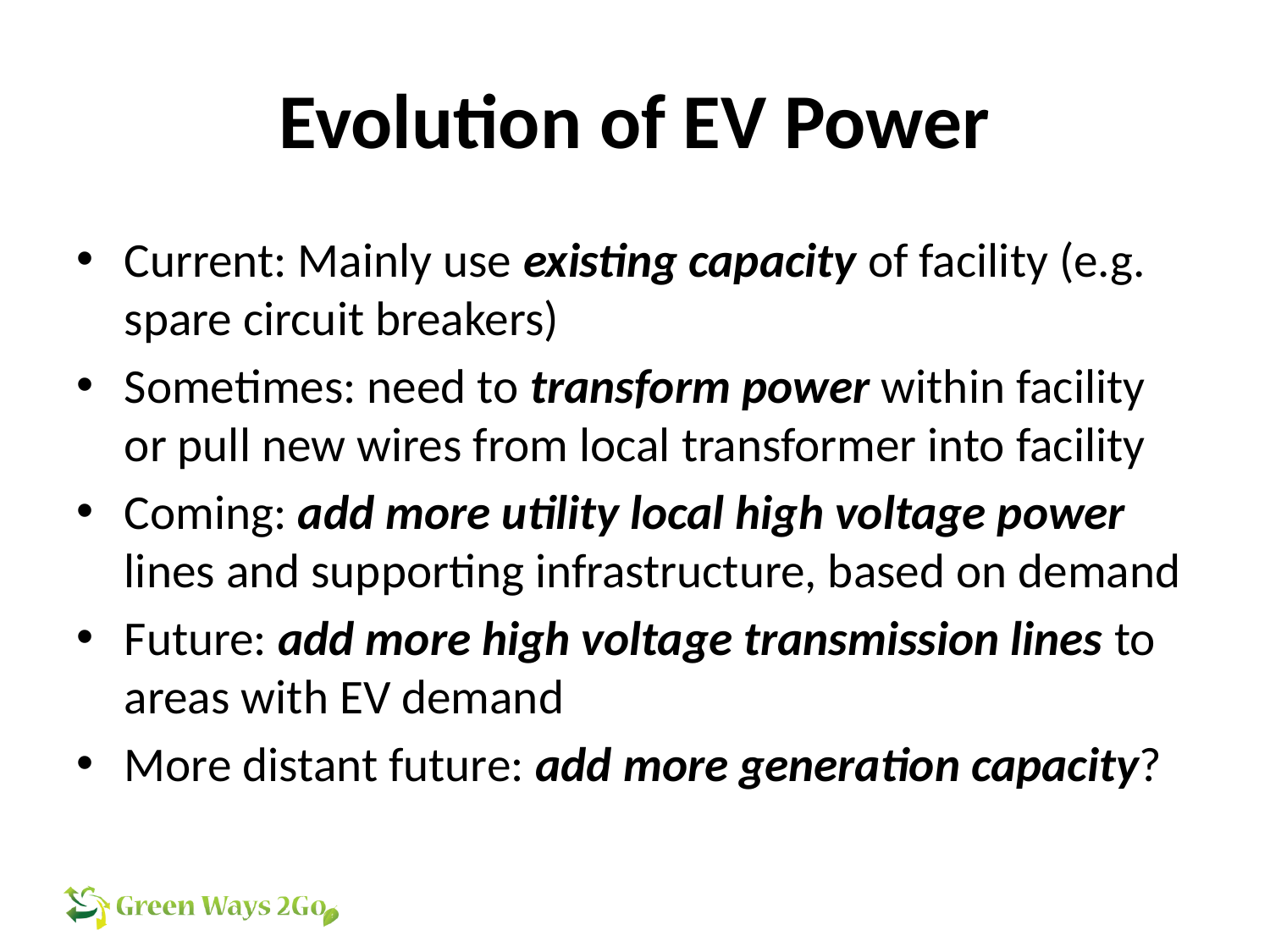

# Evolution of EV Power
Current: Mainly use existing capacity of facility (e.g. spare circuit breakers)
Sometimes: need to transform power within facility or pull new wires from local transformer into facility
Coming: add more utility local high voltage power lines and supporting infrastructure, based on demand
Future: add more high voltage transmission lines to areas with EV demand
More distant future: add more generation capacity?